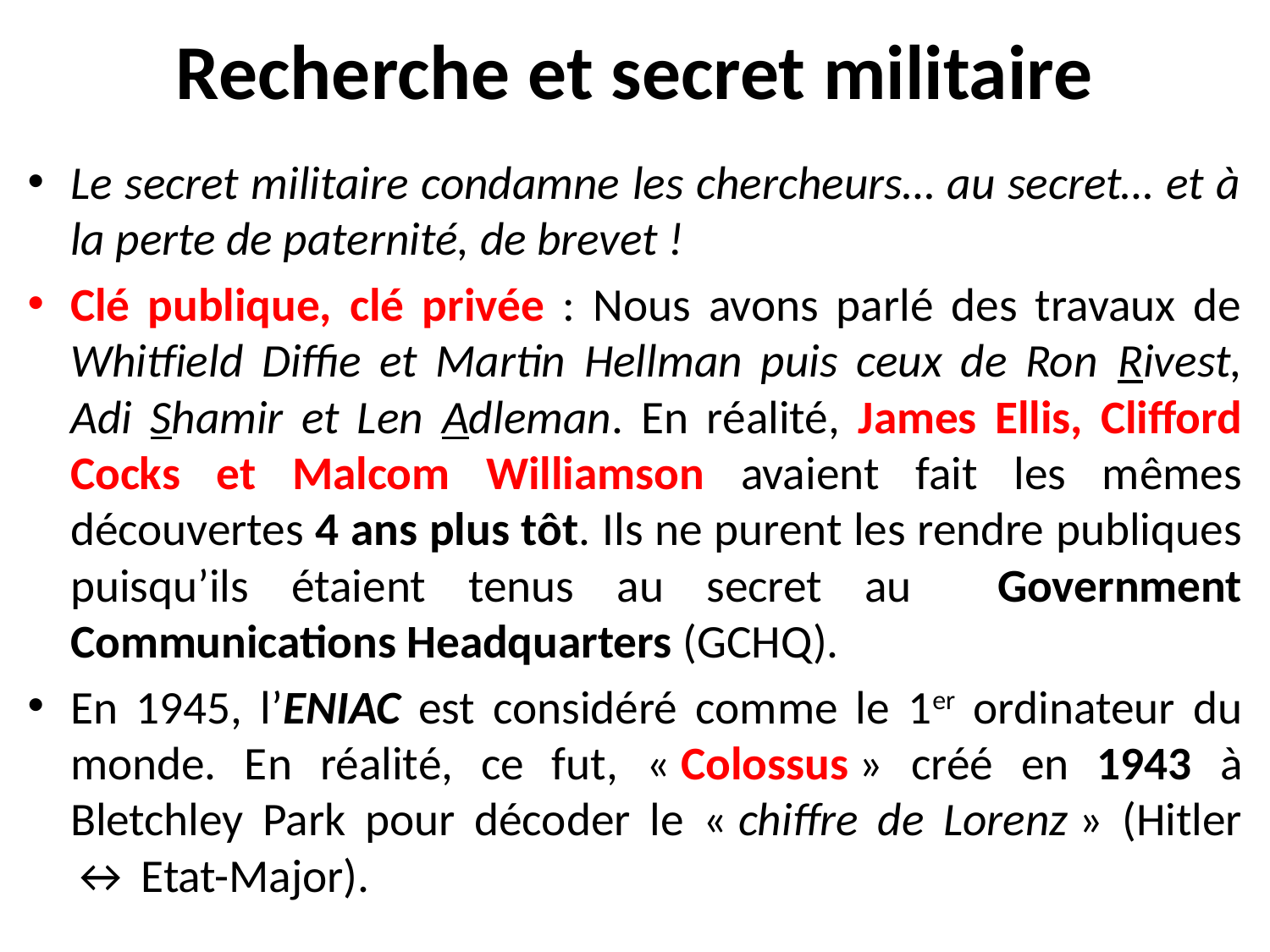

# Recherche et secret militaire
Le secret militaire condamne les chercheurs… au secret… et à la perte de paternité, de brevet !
Clé publique, clé privée : Nous avons parlé des travaux de Whitfield Diffie et Martin Hellman puis ceux de Ron Rivest, Adi Shamir et Len Adleman. En réalité, James Ellis, Clifford Cocks et Malcom Williamson avaient fait les mêmes découvertes 4 ans plus tôt. Ils ne purent les rendre publiques puisqu’ils étaient tenus au secret au  Government Communications Headquarters (GCHQ).
En 1945, l’ENIAC est considéré comme le 1er ordinateur du monde. En réalité, ce fut, « Colossus » créé en 1943 à Bletchley Park pour décoder le « chiffre de Lorenz » (Hitler ↔ Etat-Major).